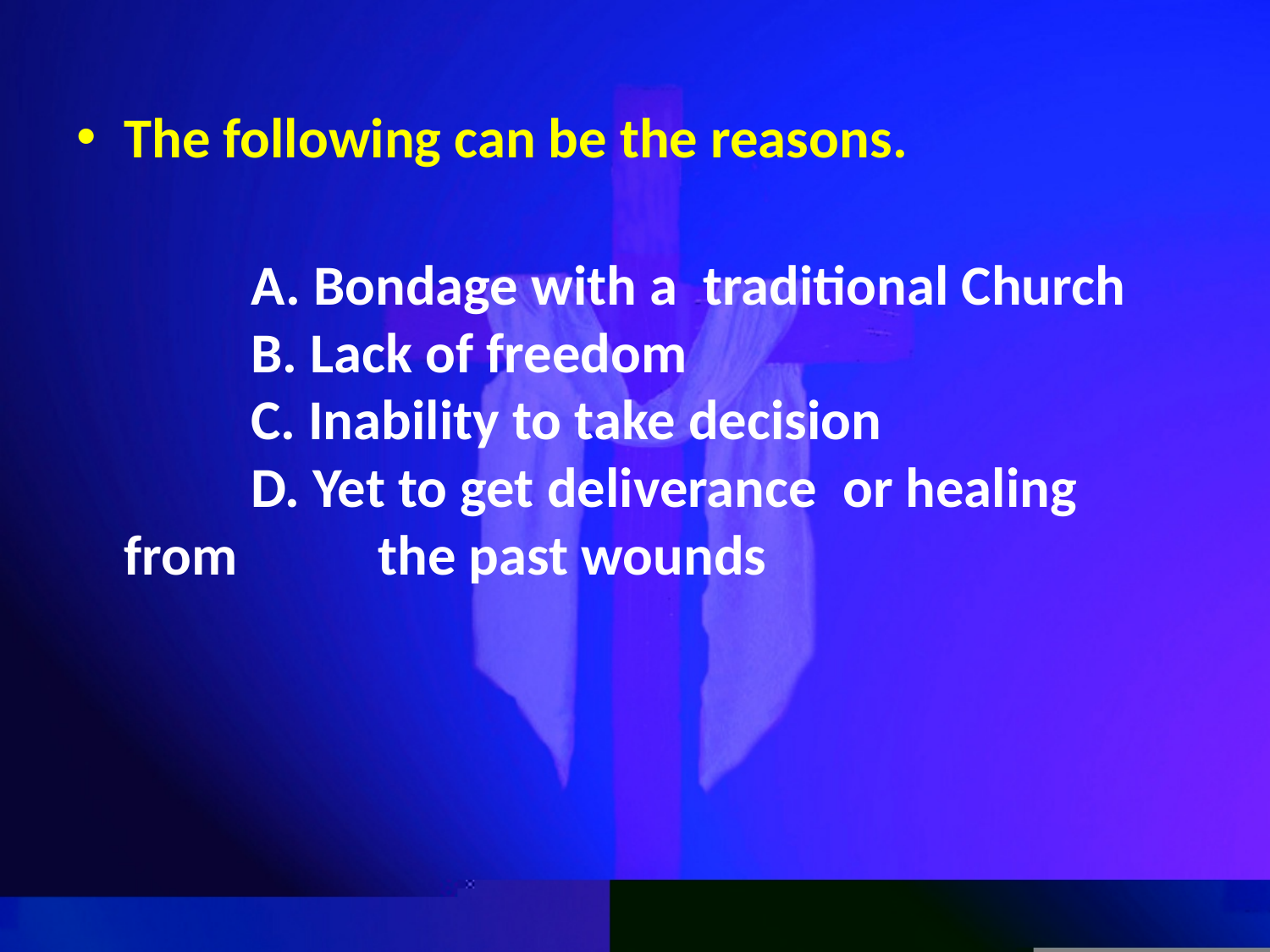

The following can be the reasons.
	A. Bondage with a  traditional Church
	B. Lack of freedom
	C. Inability to take decision
	D. Yet to get deliverance  or healing from 		the past wounds